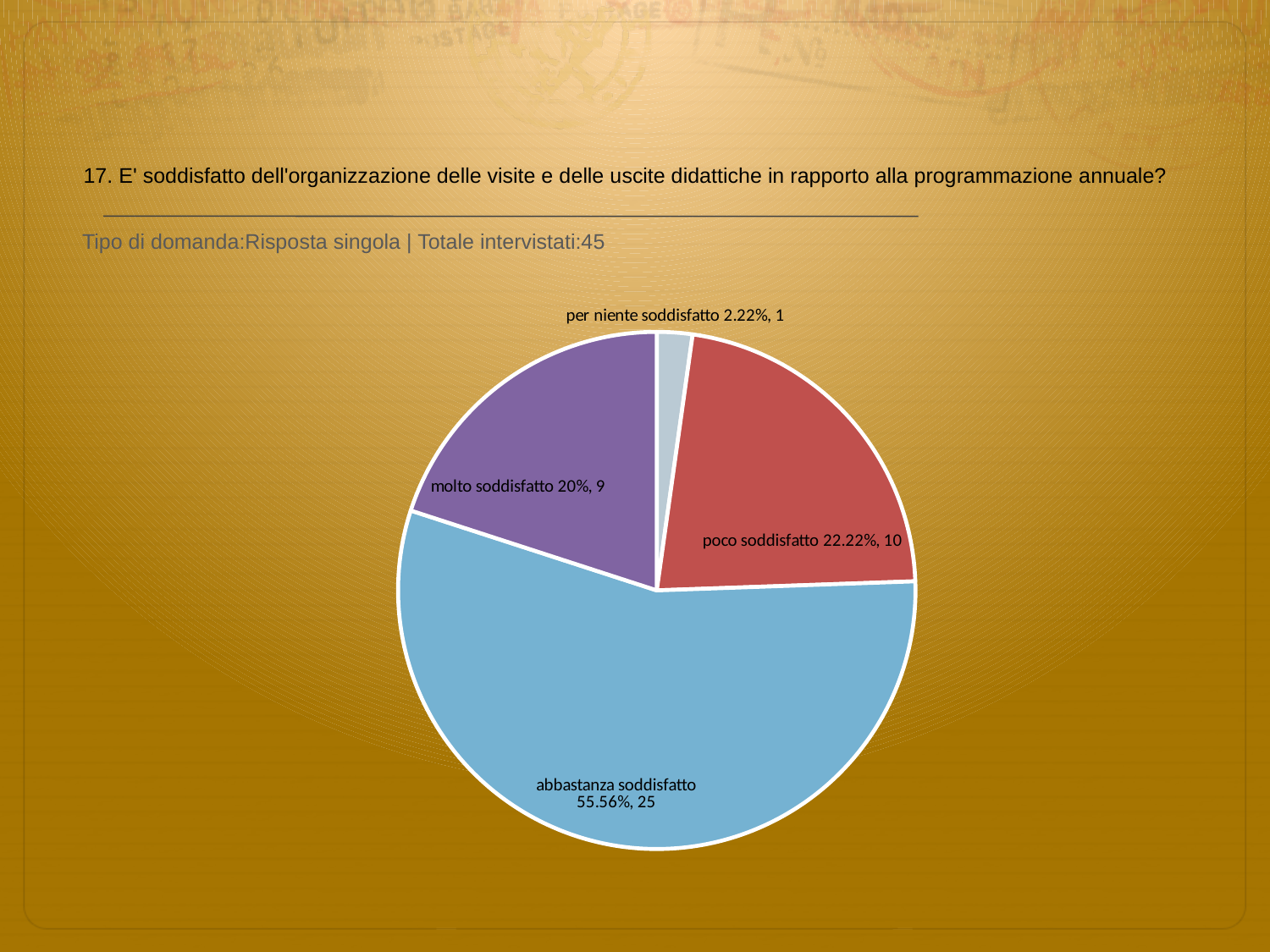

# 17. E' soddisfatto dell'organizzazione delle visite e delle uscite didattiche in rapporto alla programmazione annuale?
 Tipo di domanda:Risposta singola | Totale intervistati:45

### Chart

| Category | Total |
|---|---|
| per niente soddisfatto | 0.0222 |
| poco soddisfatto | 0.22219999 |
| abbastanza soddisfatto | 0.5556 |
| molto soddisfatto | 0.2 |